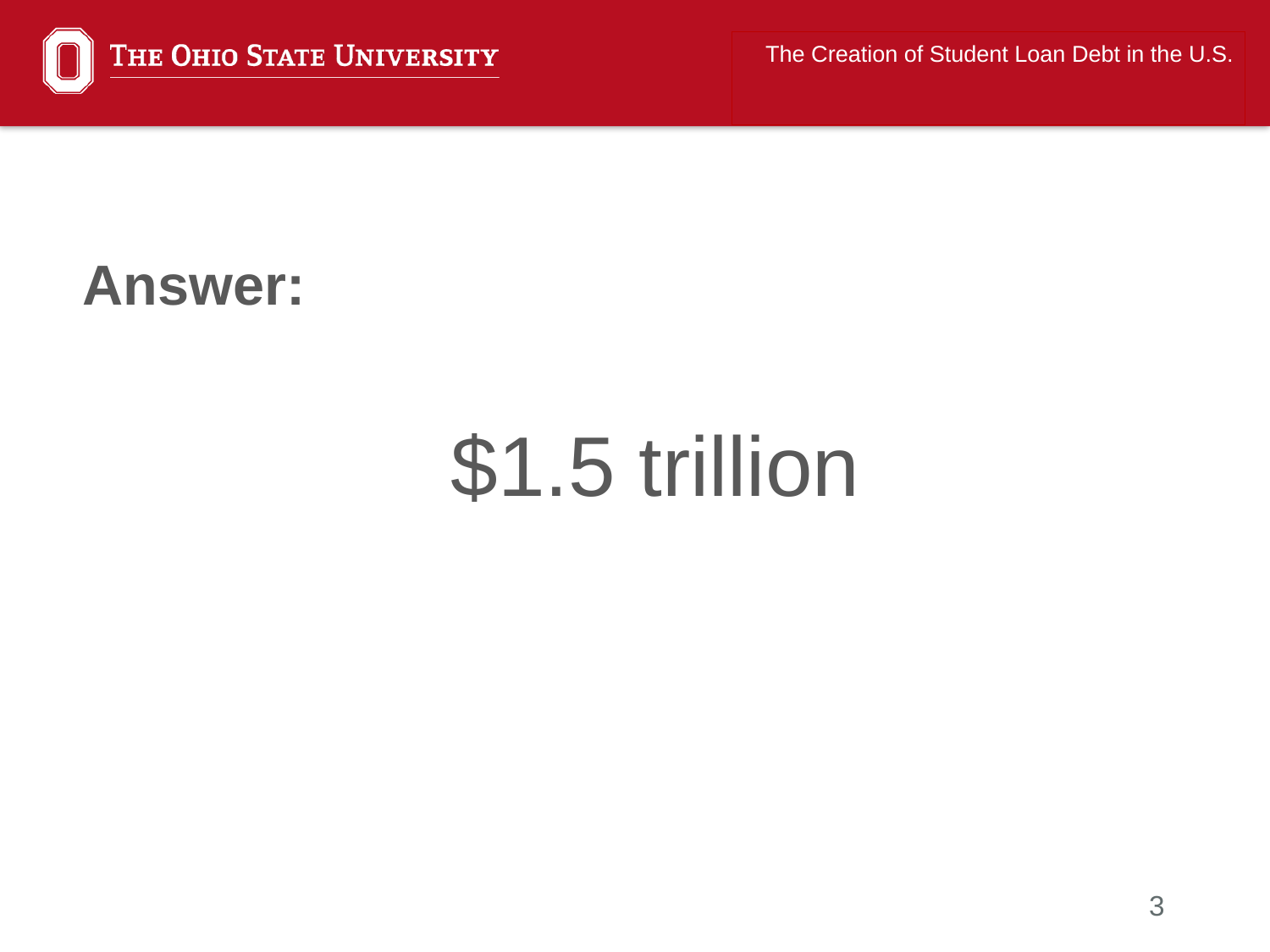

The Creation of Student Loan Debt in the U.S.
Answer:

	$1.5 trillion